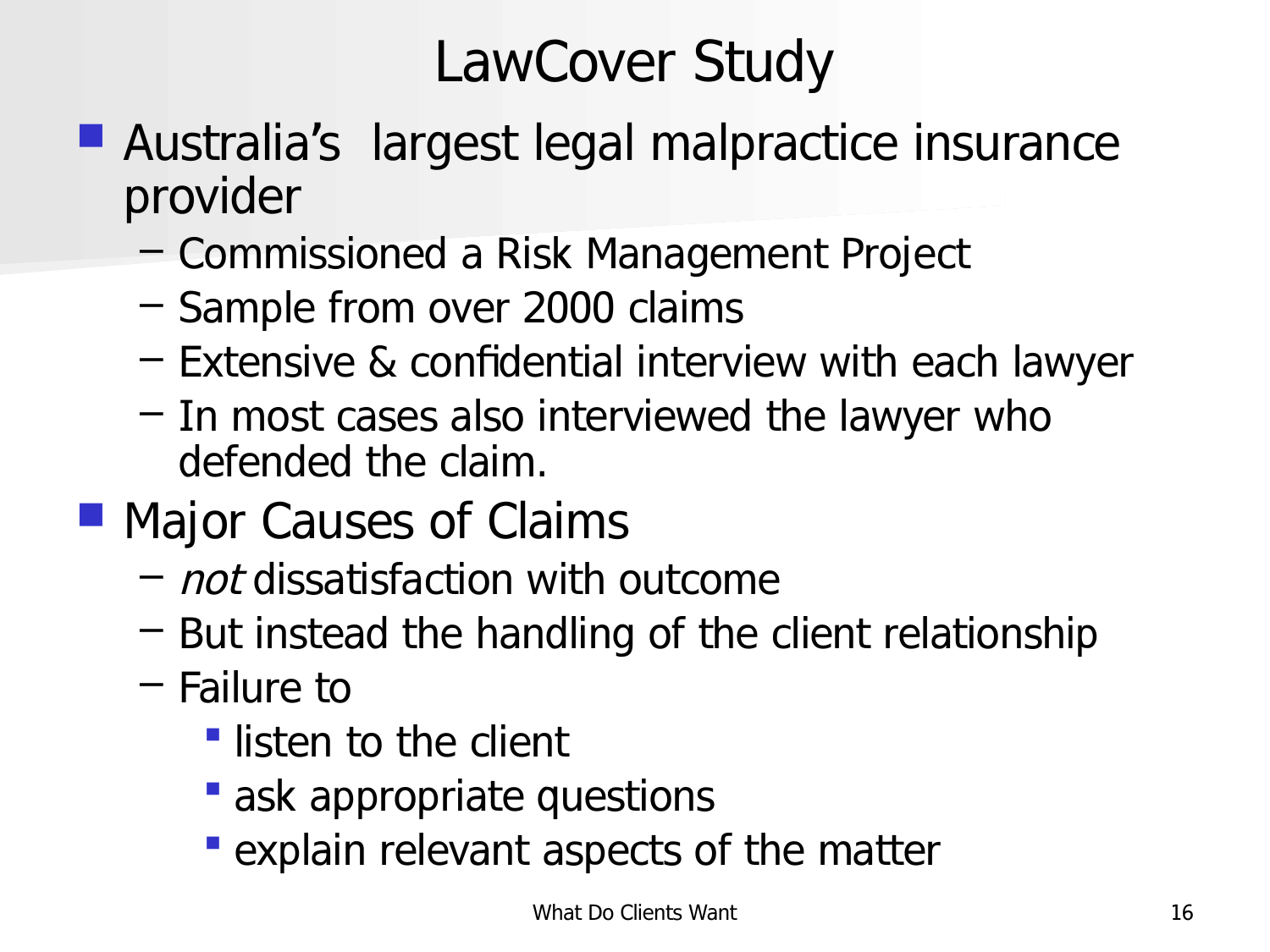

# LawCover Study
Australia’s  largest legal malpractice insurance provider
Commissioned a Risk Management Project
Sample from over 2000 claims
Extensive & confidential interview with each lawyer
In most cases also interviewed the lawyer who defended the claim.
Major Causes of Claims
not dissatisfaction with outcome
But instead the handling of the client relationship
Failure to
listen to the client
ask appropriate questions
explain relevant aspects of the matter

What Do Clients Want
16